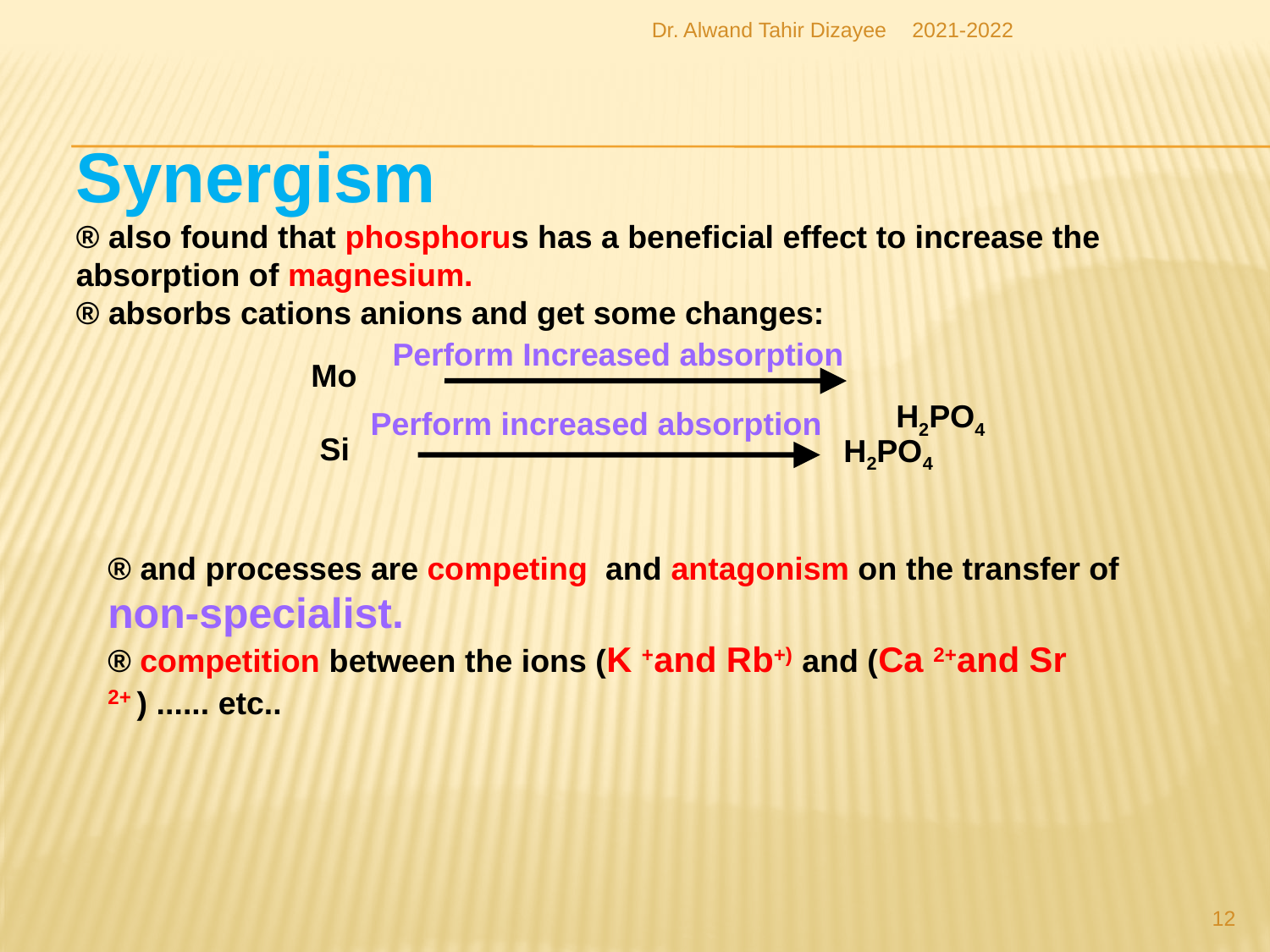

Dr. Alwand Tahir Dizayee
2021-2022
Synergism
® also found that phosphorus has a beneficial effect to increase the absorption of magnesium.
® absorbs cations anions and get some changes:
	                  H2PO4
  Perform Increased absorption
Mo

 Perform increased absorption

Si
 H2PO4

® and processes are competing  and antagonism on the transfer of non-specialist.
® competition between the ions (K +and Rb+) and (Ca 2+and Sr 2+ ) ...... etc..
12